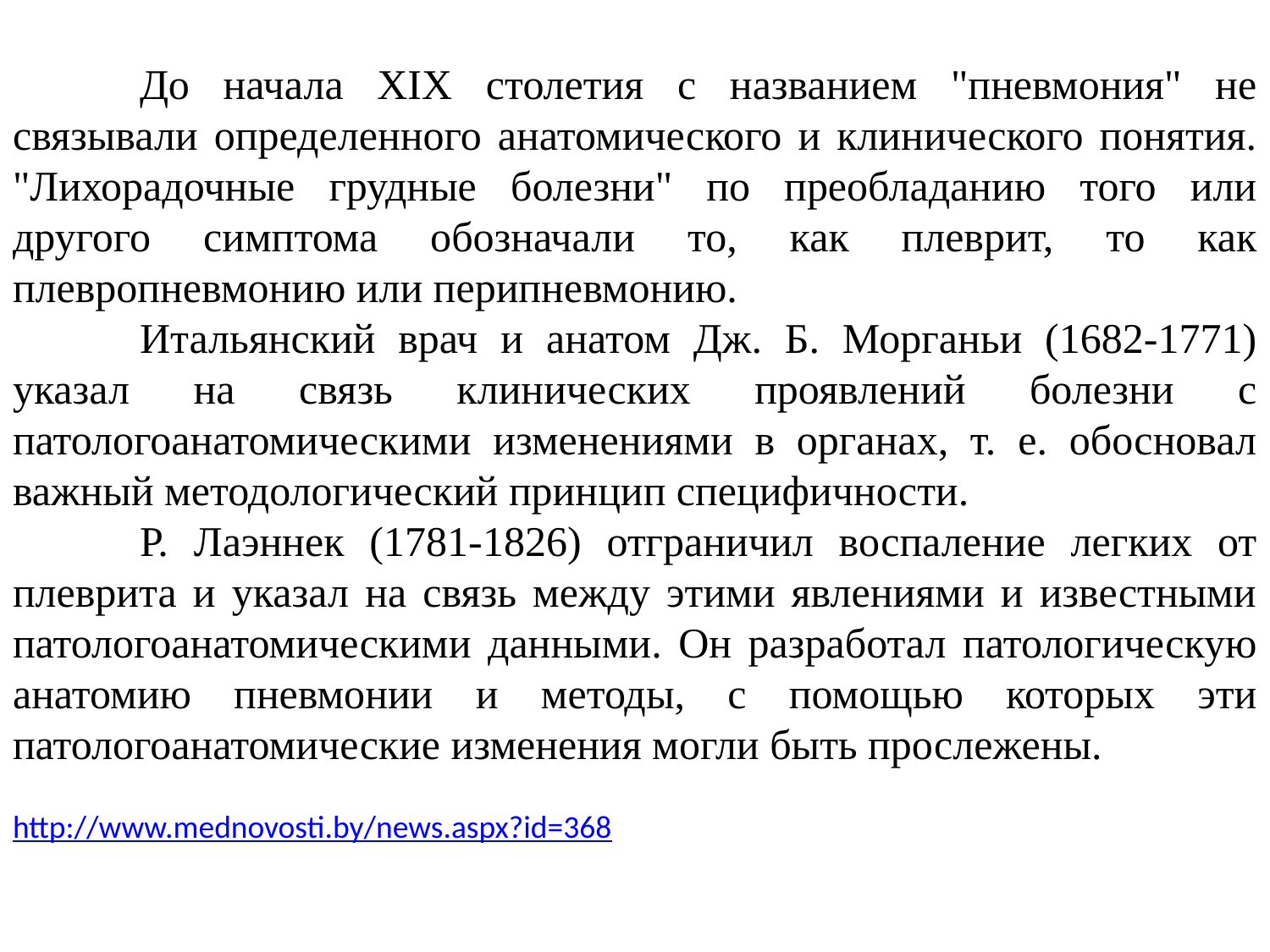

До начала XIX столетия с названием "пневмония" не связывали определенного анатомического и клинического понятия. "Лихорадочные грудные болезни" по преобладанию того или другого симптома обозначали то, как плеврит, то как плевропневмонию или перипневмонию.
	Итальянский врач и анатом Дж. Б. Морганьи (1682-1771) указал на связь клинических проявлений болезни с патологоанатомическими изменениями в органах, т. е. обосновал важный методологический принцип специфичности.
	Р. Лаэннек (1781-1826) отграничил воспаление легких от плеврита и указал на связь между этими явлениями и известными патологоанатомическими данными. Он разработал патологическую анатомию пневмонии и методы, с помощью которых эти патологоанатомические изменения могли быть прослежены.

http://www.mednovosti.by/news.aspx?id=368